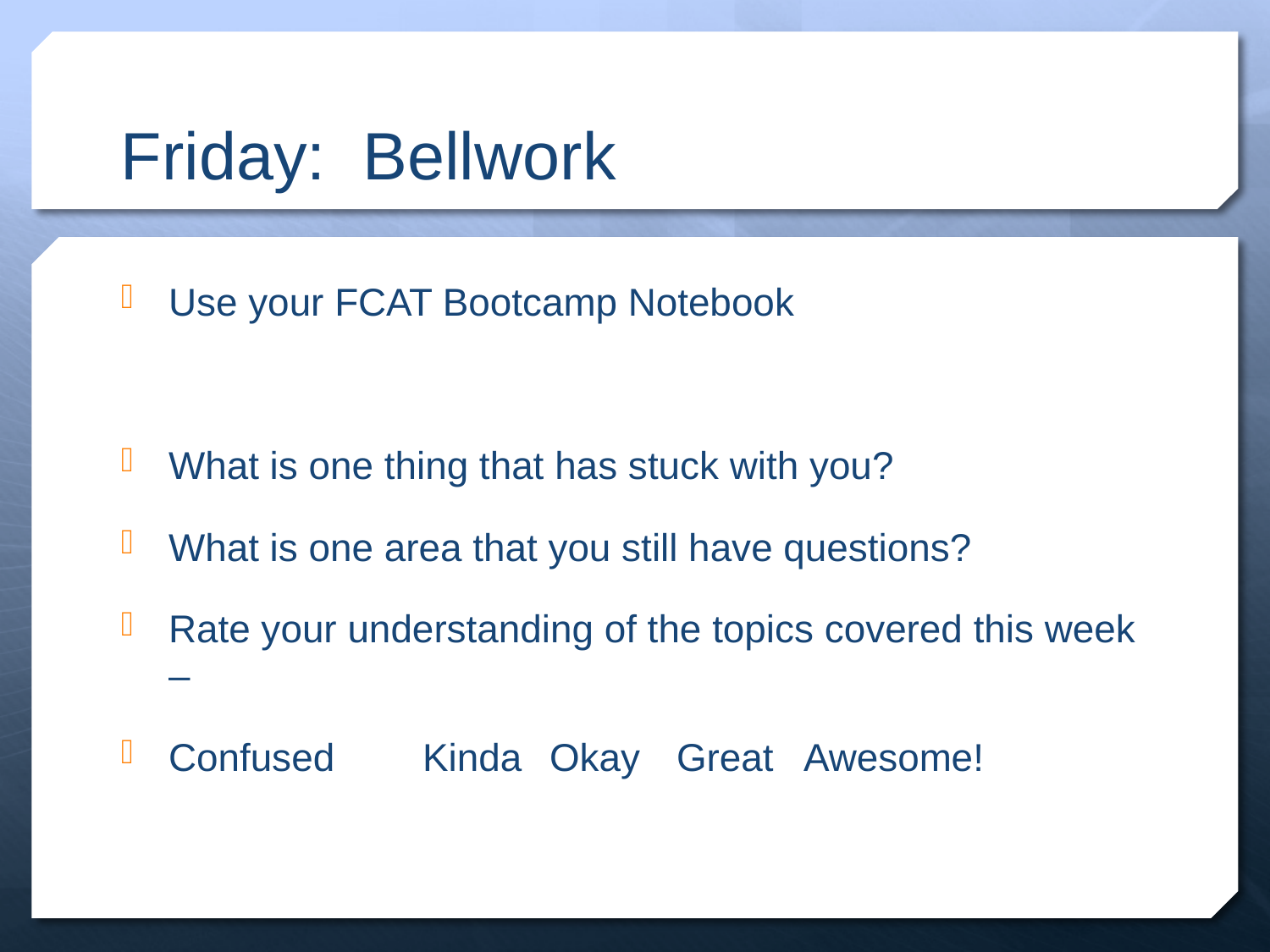

# Friday:  Bellwork
Use your FCAT Bootcamp Notebook

What is one thing that has stuck with you?
What is one area that you still have questions?
Rate your understanding of the topics covered this week –
Confused	Kinda	Okay	Great	Awesome!